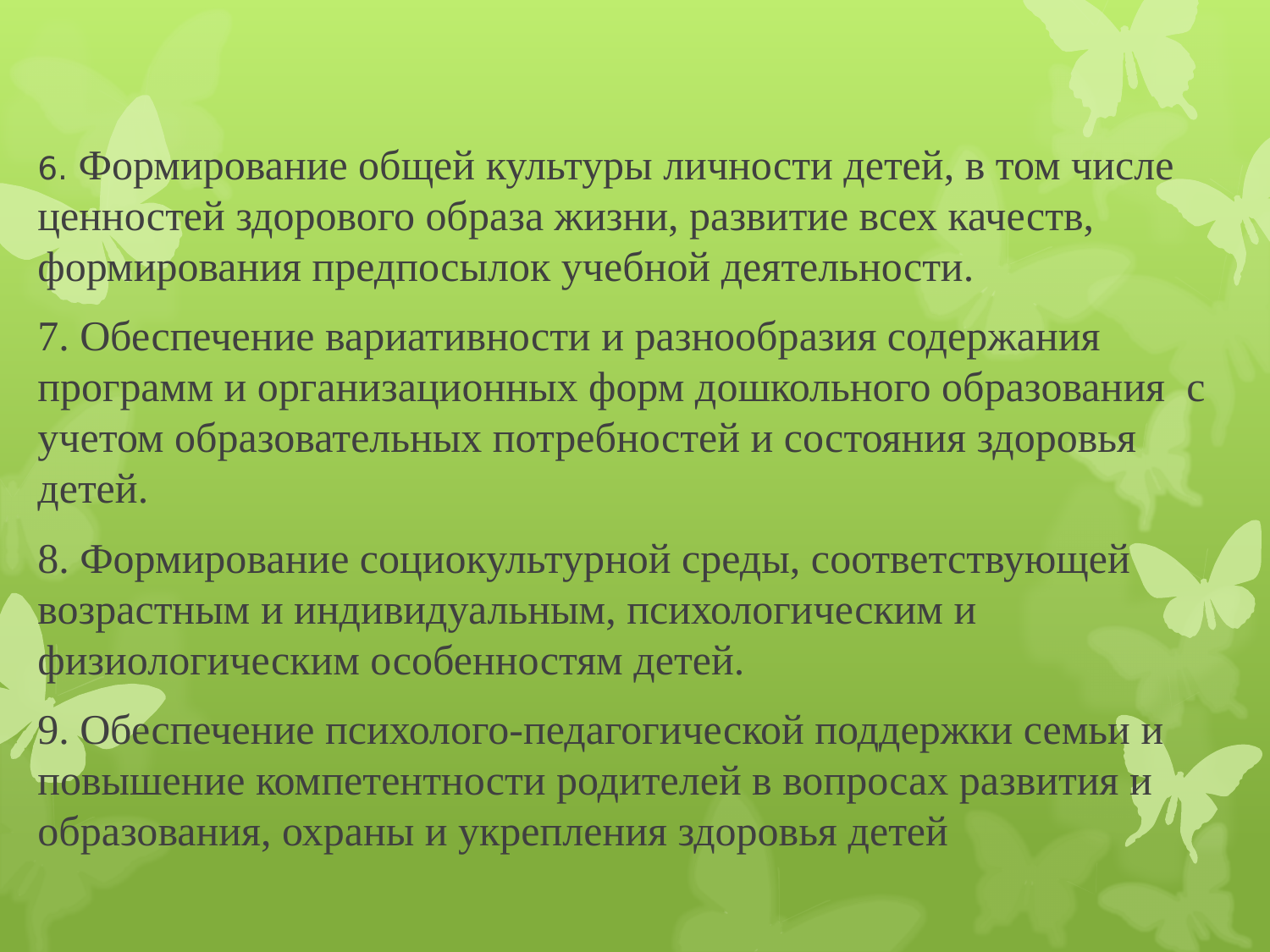

6. Формирование общей культуры личности детей, в том числе ценностей здорового образа жизни, развитие всех качеств, формирования предпосылок учебной деятельности.
7. Обеспечение вариативности и разнообразия содержания программ и организационных форм дошкольного образования  с учетом образовательных потребностей и состояния здоровья детей.
8. Формирование социокультурной среды, соответствующей возрастным и индивидуальным, психологическим и физиологическим особенностям детей.
9. Обеспечение психолого-педагогической поддержки семьи и повышение компетентности родителей в вопросах развития и образования, охраны и укрепления здоровья детей
#